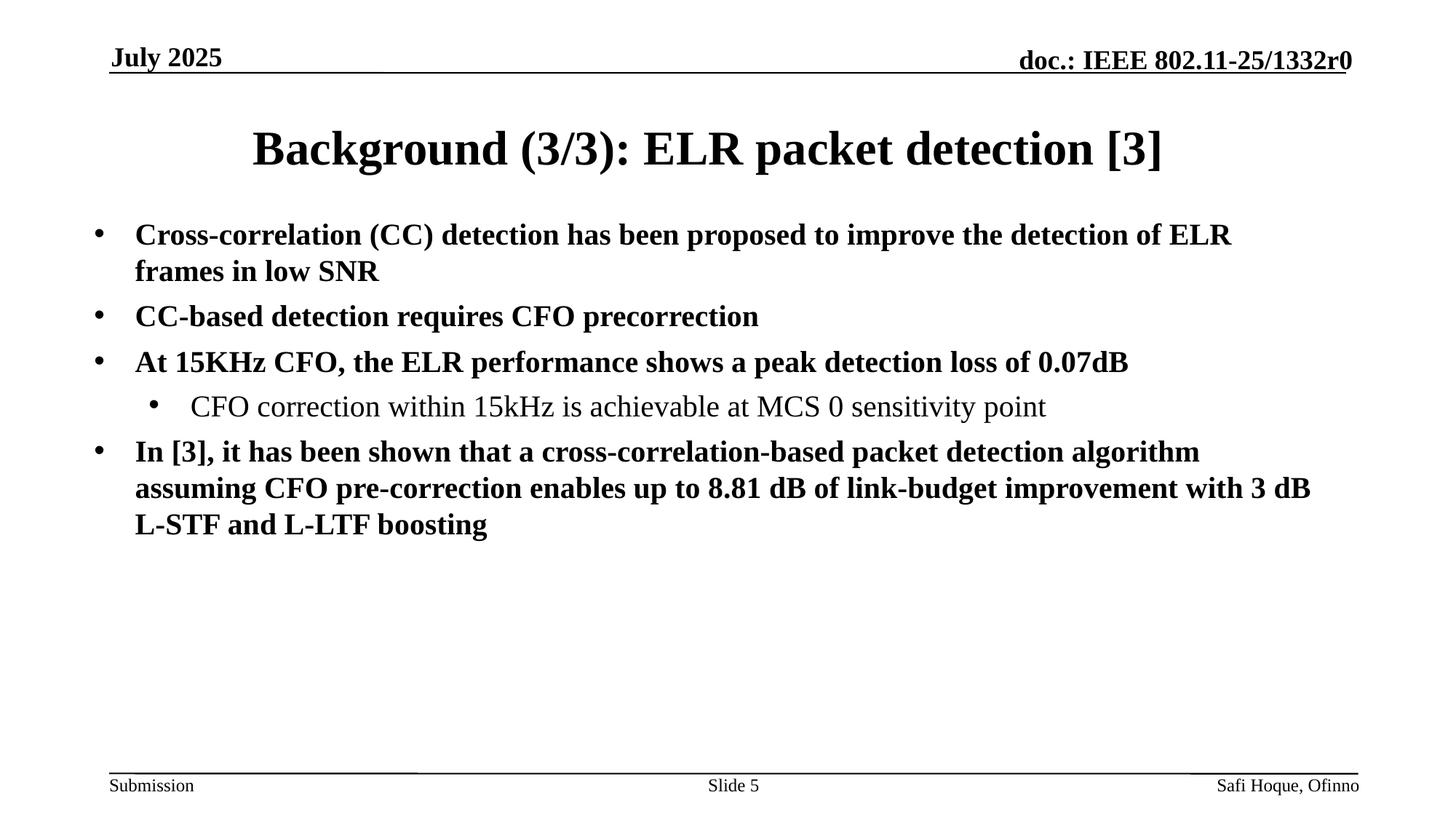

July 2025
# Background (3/3): ELR packet detection [3]
Cross-correlation (CC) detection has been proposed to improve the detection of ELR frames in low SNR
CC-based detection requires CFO precorrection
At 15KHz CFO, the ELR performance shows a peak detection loss of 0.07dB
 CFO correction within 15kHz is achievable at MCS 0 sensitivity point
In [3], it has been shown that a cross-correlation-based packet detection algorithm assuming CFO pre-correction enables up to 8.81 dB of link-budget improvement with 3 dB L-STF and L-LTF boosting

Slide 5
Safi Hoque, Ofinno